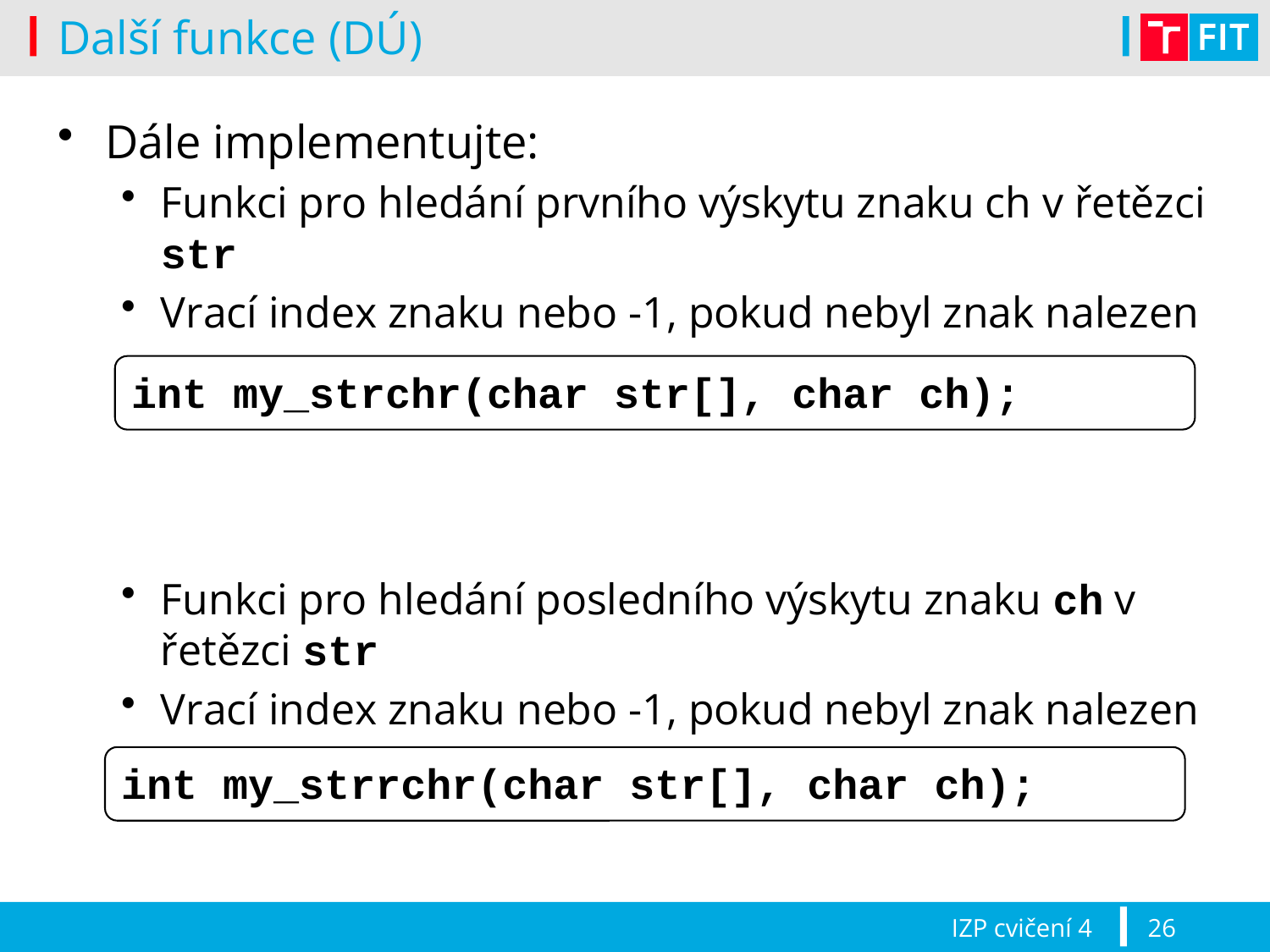

# Další funkce (DÚ)
Dále implementujte:
Funkci pro hledání prvního výskytu znaku ch v řetězci str
Vrací index znaku nebo -1, pokud nebyl znak nalezen

Funkci pro hledání posledního výskytu znaku ch v řetězci str
Vrací index znaku nebo -1, pokud nebyl znak nalezen
int my_strchr(char str[], char ch);
int my_strrchr(char str[], char ch);
IZP cvičení 4
26